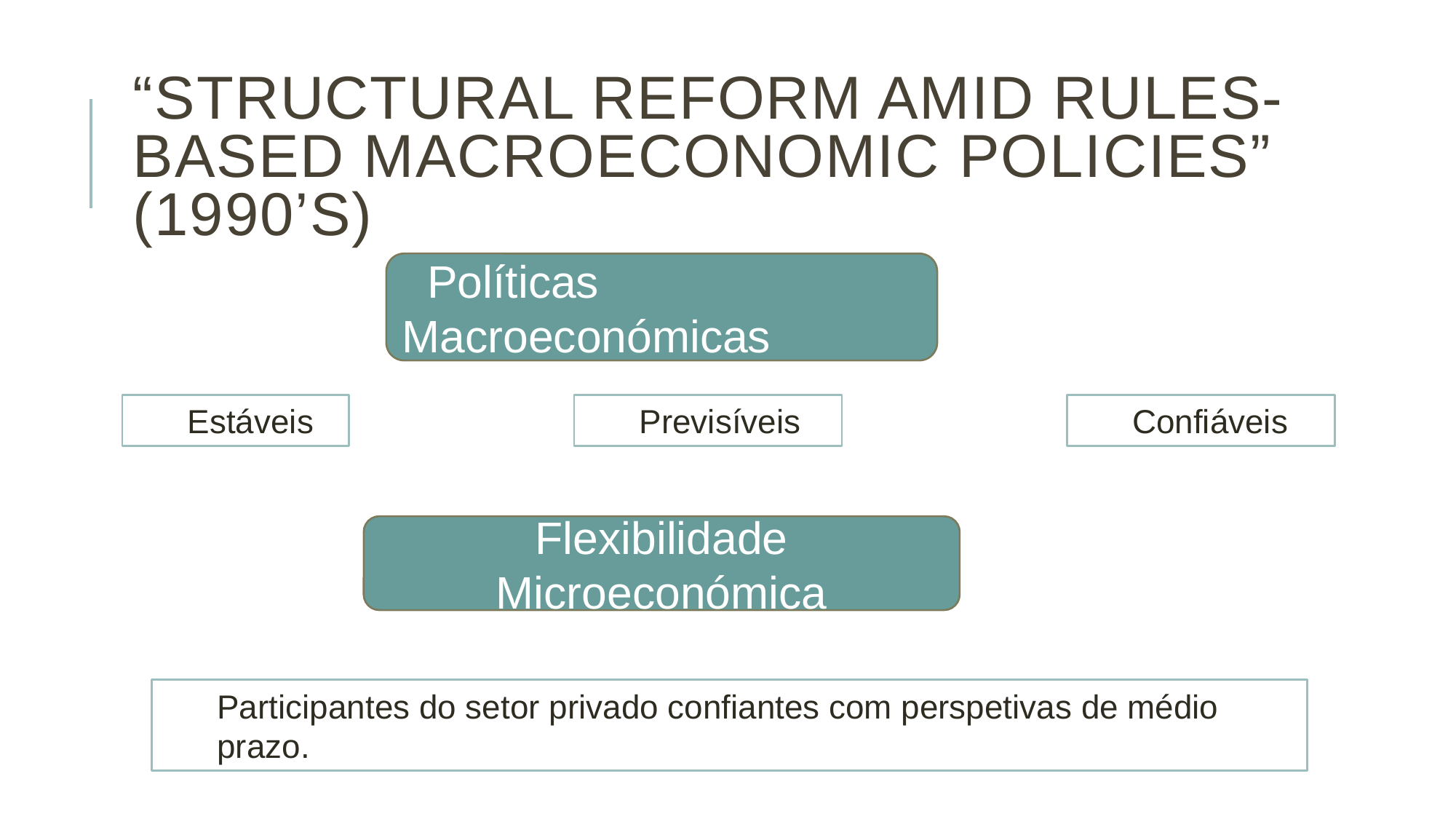

# “Structural reform amid rules-based macroeconomic policies” (1990’s)
  Políticas Macroeconómicas
Estáveis
Previsíveis
Confiáveis
Flexibilidade Microeconómica
Participantes do setor privado confiantes com perspetivas de médio prazo.